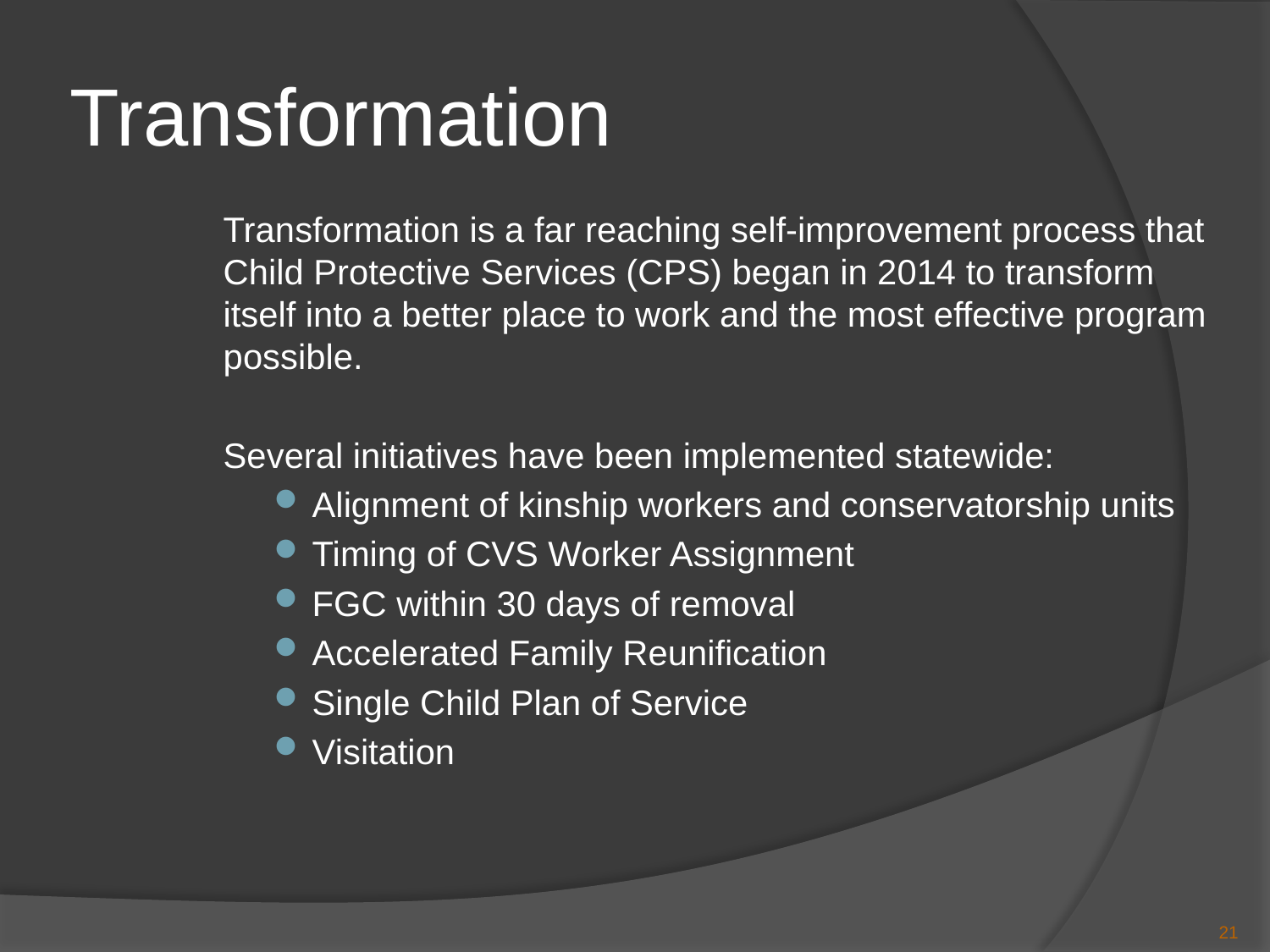

# Transformation
Transformation is a far reaching self-improvement process that Child Protective Services (CPS) began in 2014 to transform itself into a better place to work and the most effective program possible.

Several initiatives have been implemented statewide:
Alignment of kinship workers and conservatorship units
Timing of CVS Worker Assignment
FGC within 30 days of removal
Accelerated Family Reunification
Single Child Plan of Service
Visitation

21